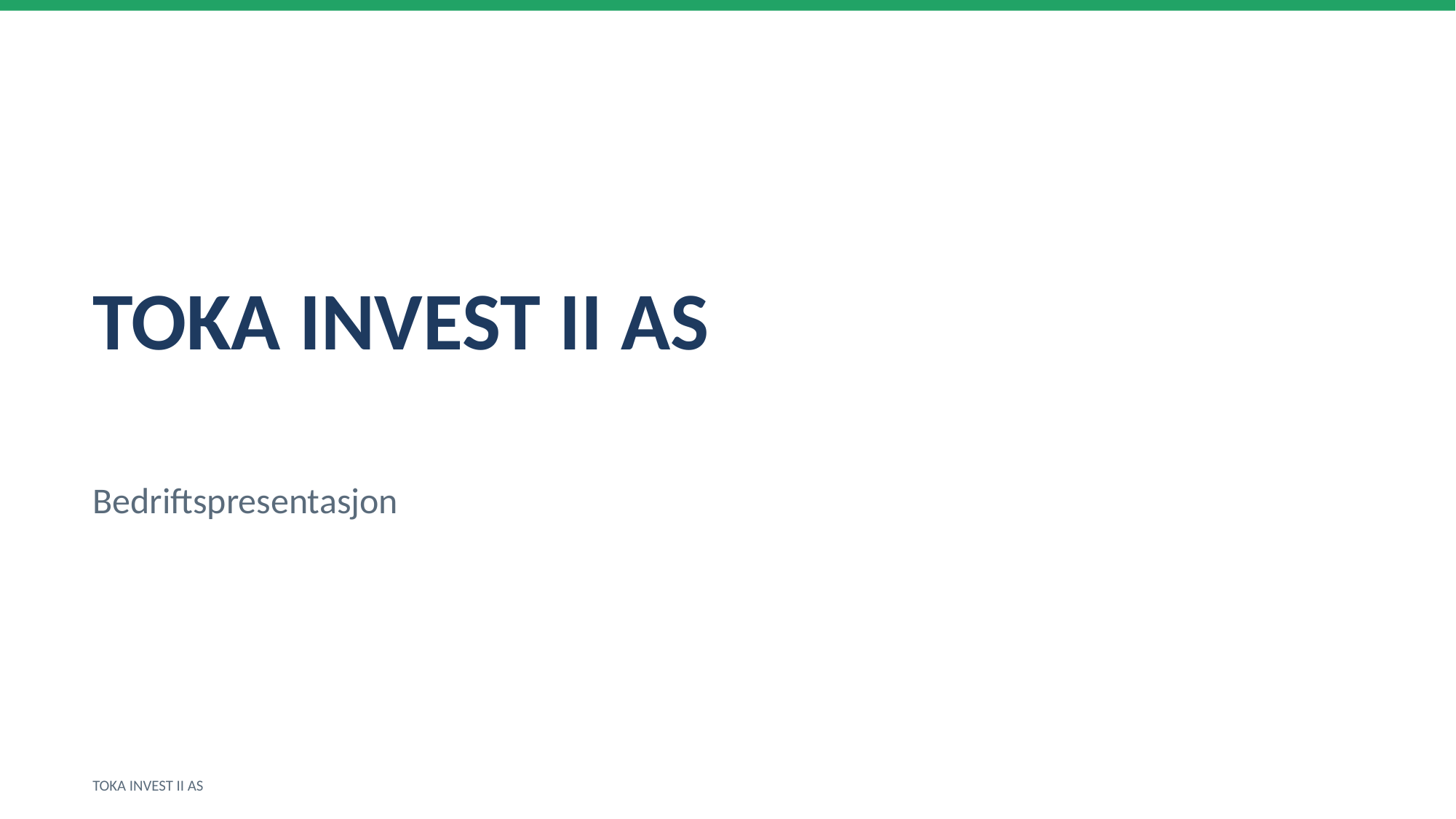

TOKA INVEST II AS
Bedriftspresentasjon
TOKA INVEST II AS